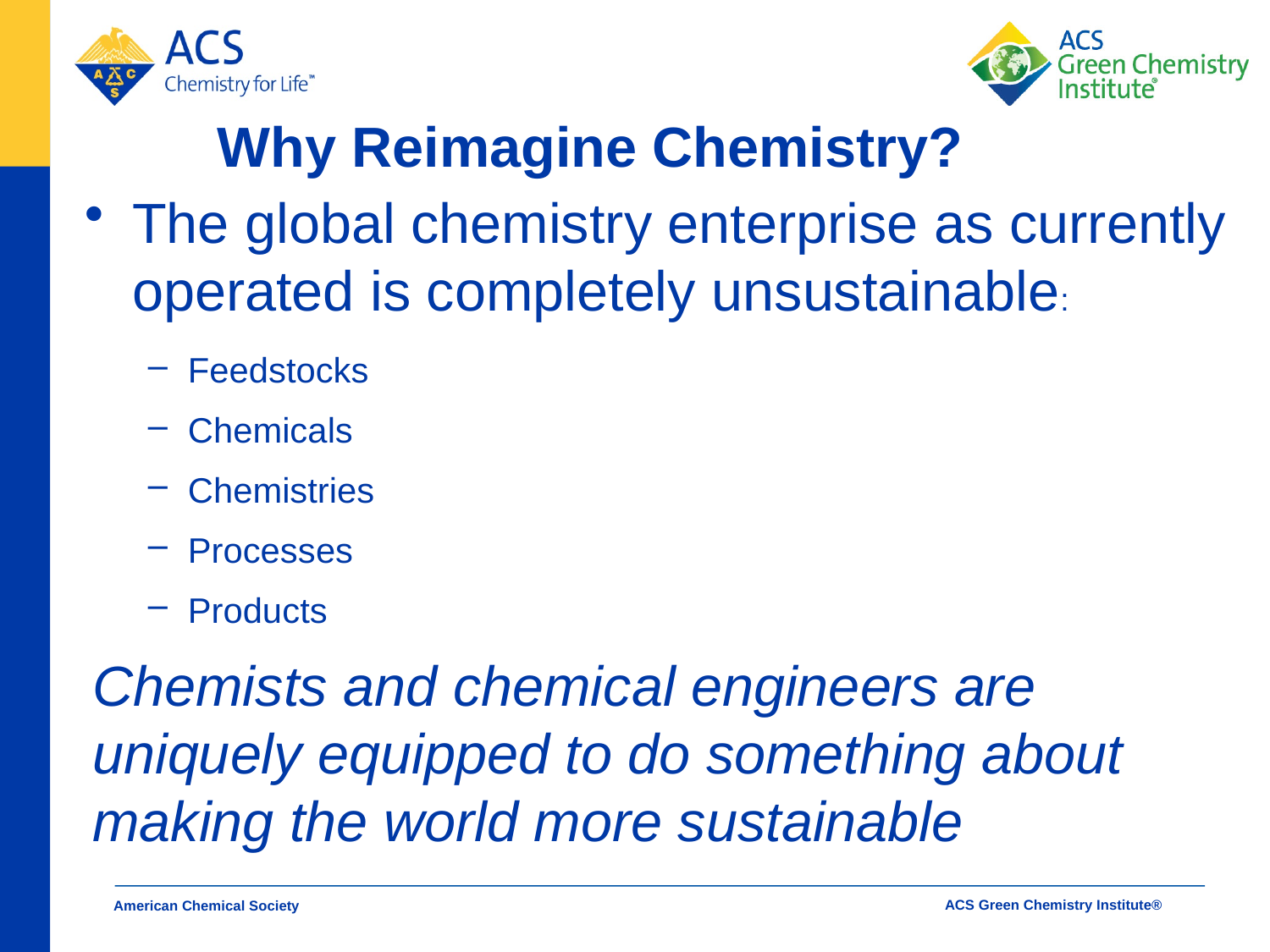

# Why Reimagine Chemistry?
The global chemistry enterprise as currently operated is completely unsustainable:
Feedstocks
Chemicals
Chemistries
Processes
Products
Chemists and chemical engineers are uniquely equipped to do something about making the world more sustainable
American Chemical Society